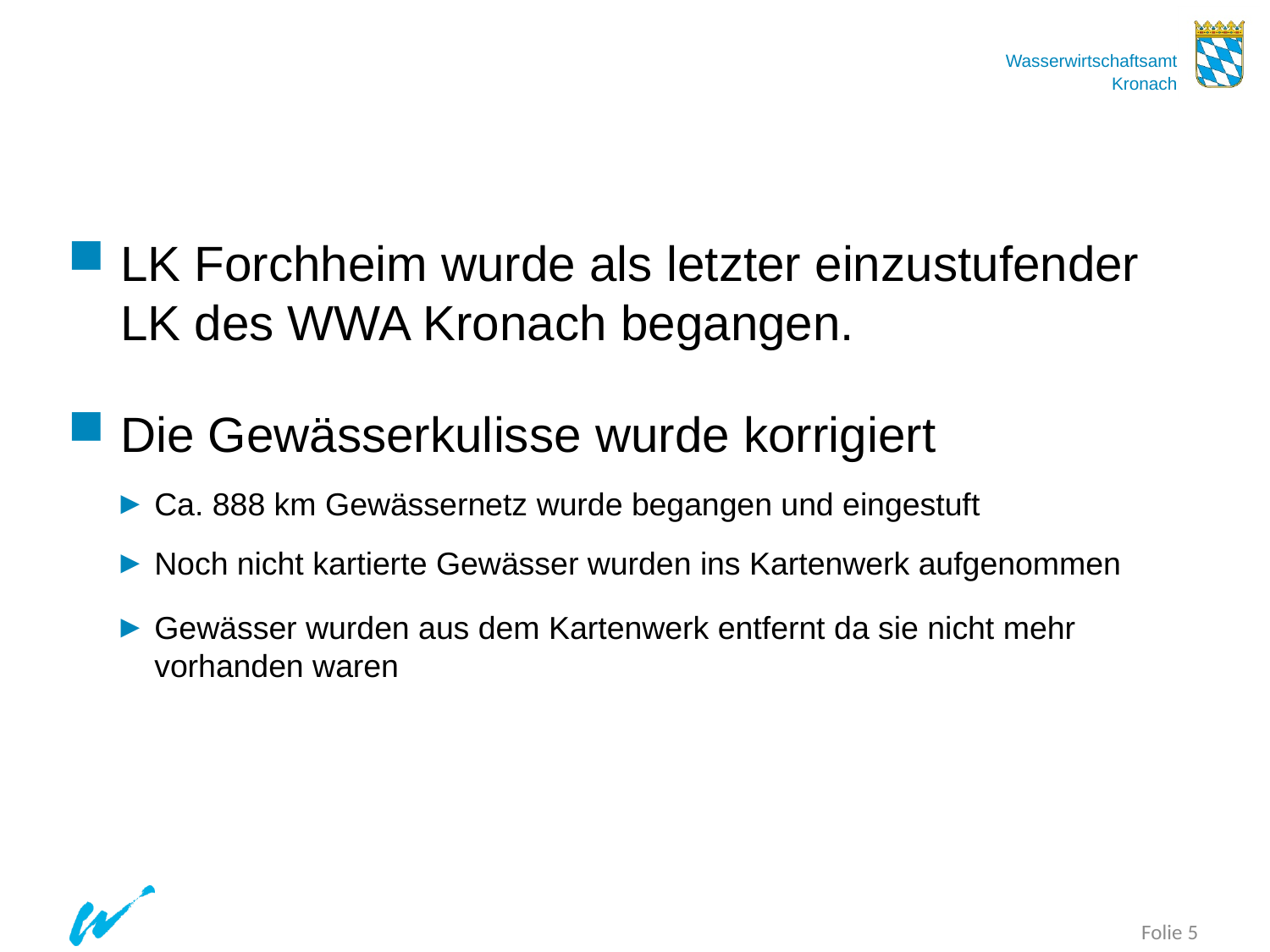

LK Forchheim wurde als letzter einzustufender LK des WWA Kronach begangen.
Die Gewässerkulisse wurde korrigiert
Ca. 888 km Gewässernetz wurde begangen und eingestuft
Noch nicht kartierte Gewässer wurden ins Kartenwerk aufgenommen

Gewässer wurden aus dem Kartenwerk entfernt da sie nicht mehr vorhanden waren

Folie 5